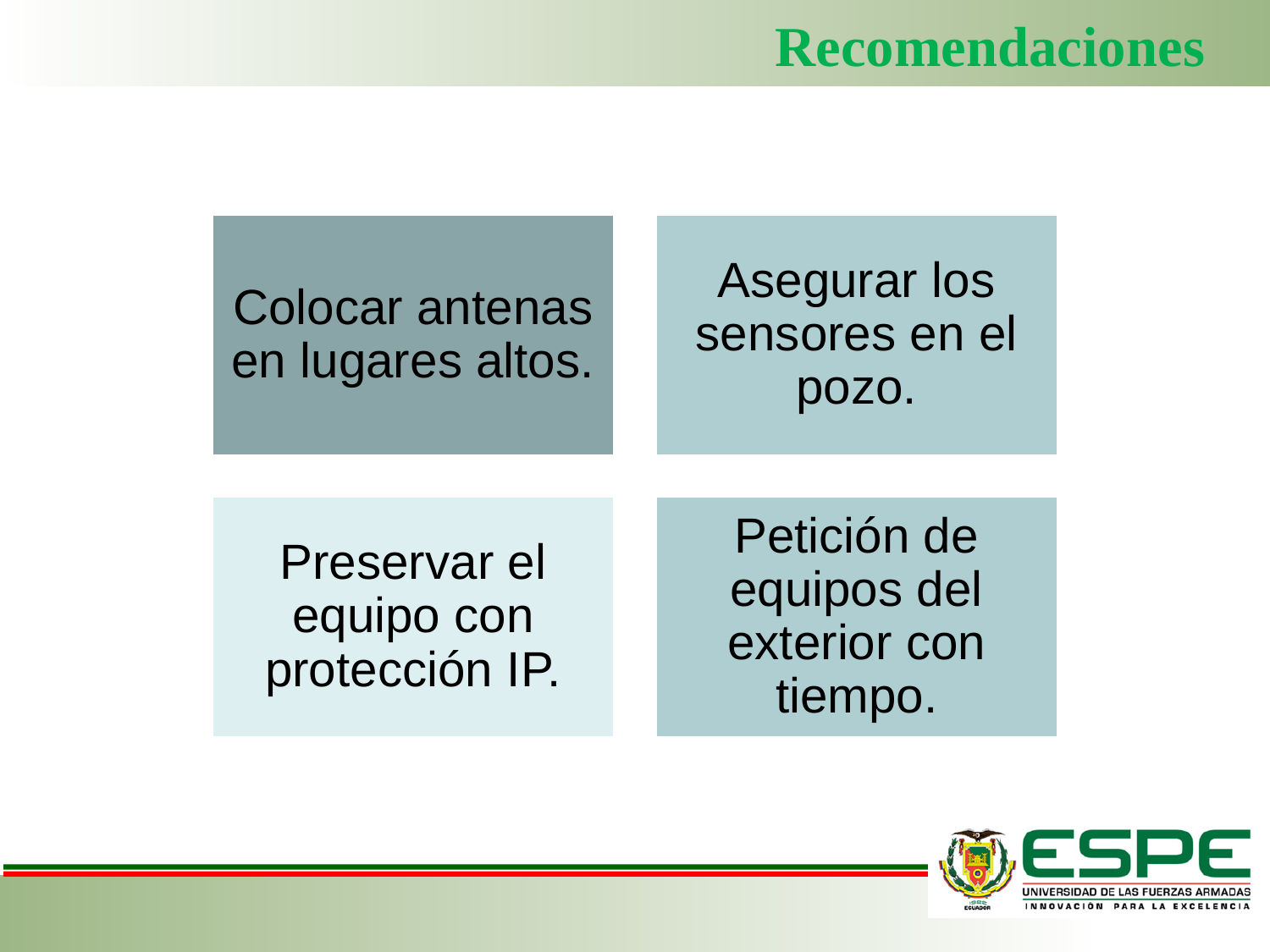

Recomendaciones
Colocar antenas en lugares altos.
Asegurar los sensores en el pozo.
Preservar el equipo con protección IP.
Petición de equipos del exterior con tiempo.